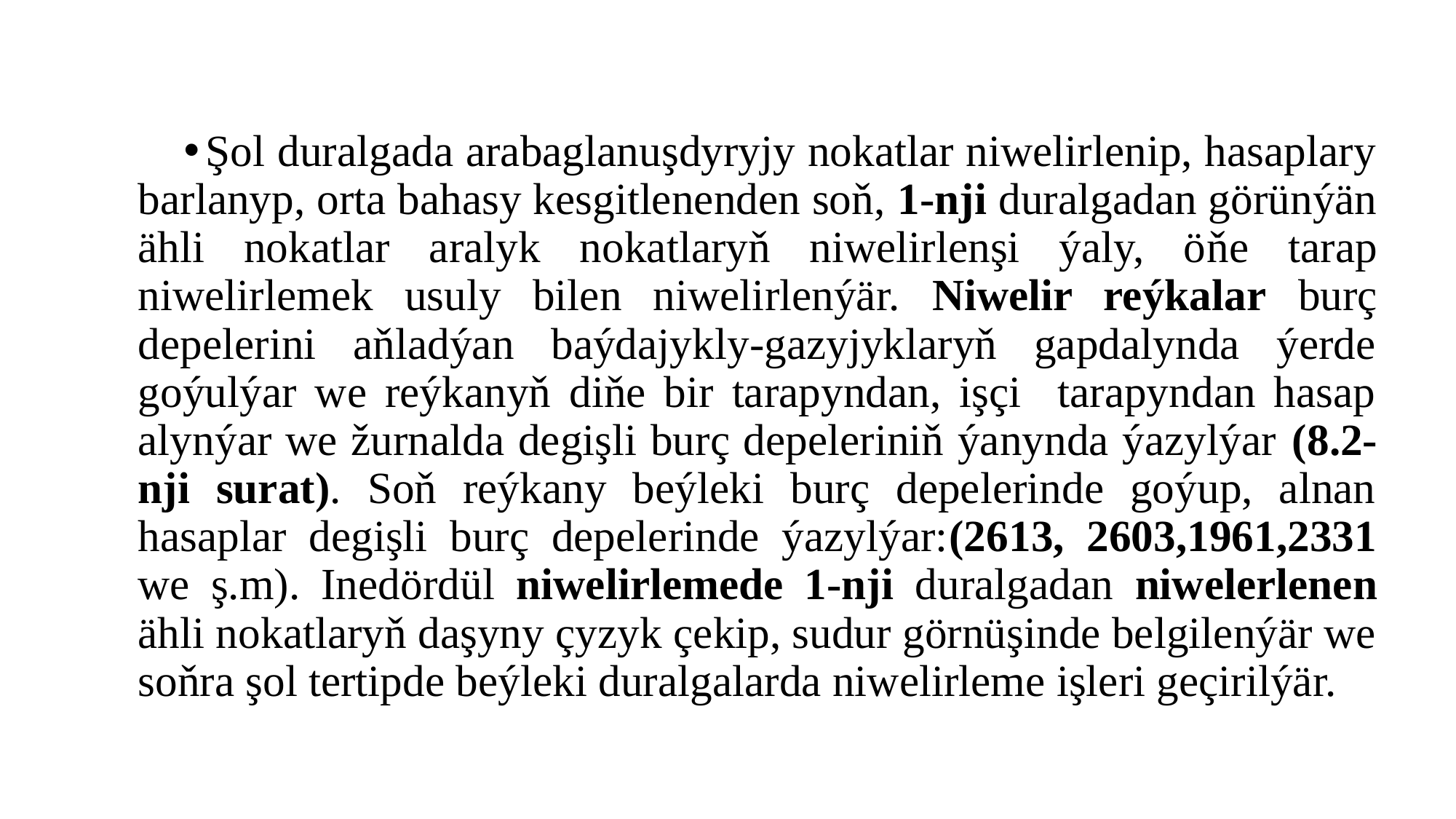

#
Şol duralgada arabaglanuşdyryjy nokatlar niwelirlenip, hasaplary barlanyp, orta bahasy kesgitlenenden soň, 1-nji duralgadan görünýän ähli nokatlar aralyk nokatlaryň niwelirlenşi ýaly, öňe tarap niwelirlemek usuly bilen niwelirlenýär. Niwelir reýkalar burç depelerini aňladýan baýdajykly-gazyjyklaryň gapdalynda ýerde goýulýar we reýkanyň diňe bir tarapyndan, işçi  tarapyndan hasap alynýar we žurnalda degişli burç depeleriniň ýanynda ýazylýar (8.2-nji surat). Soň reýkany beýleki burç depelerinde goýup, alnan hasaplar degişli burç depelerinde ýazylýar:(2613, 2603,1961,2331 we ş.m). Inedördül niwelirlemede 1-nji duralgadan niwelerlenen ähli nokatlaryň daşyny çyzyk çekip, sudur görnüşinde belgilenýär we soňra şol tertipde beýleki duralgalarda niwelirleme işleri geçirilýär.